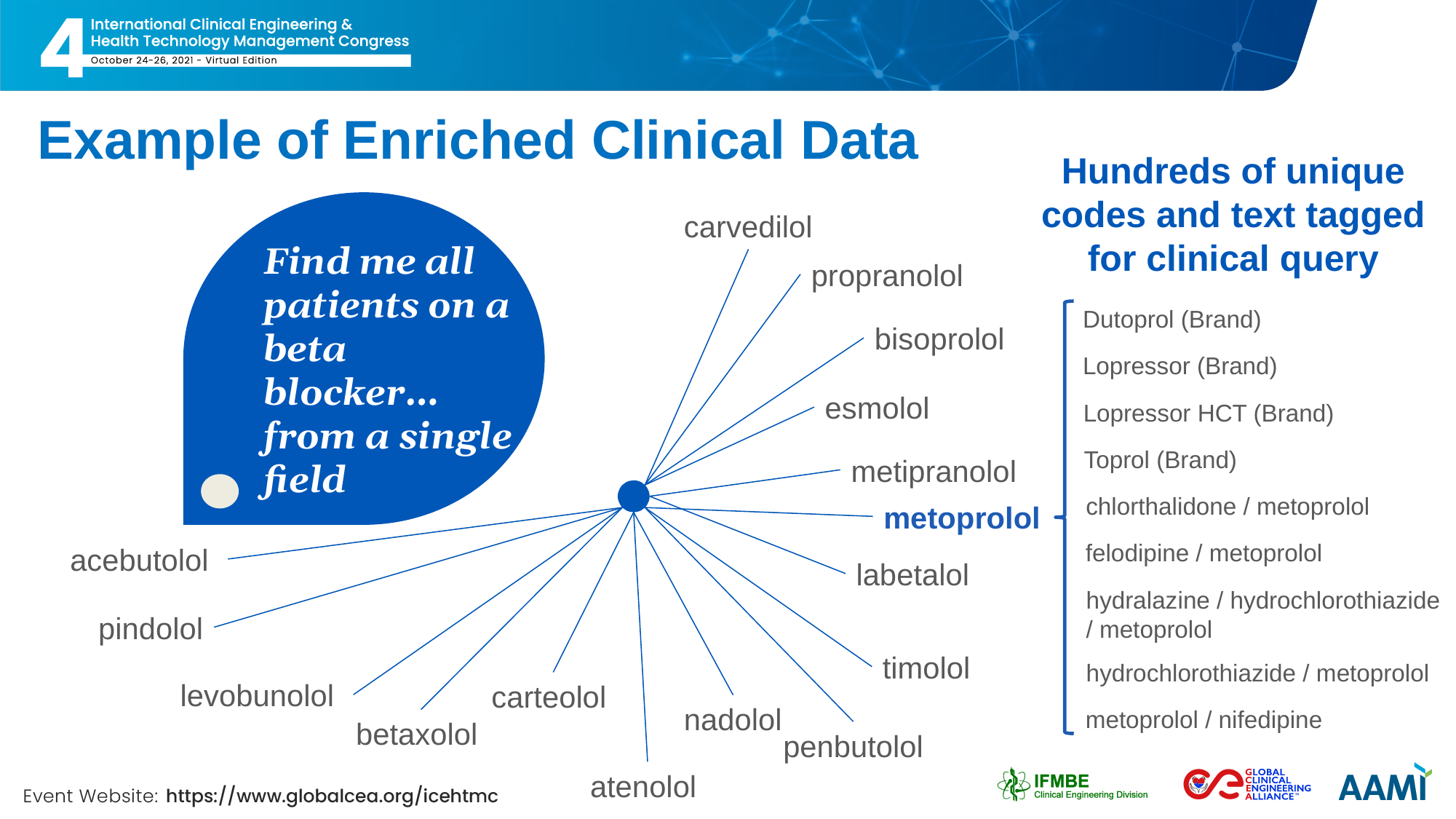

# Example of Enriched Clinical Data
Hundreds of unique codes and text tagged for clinical query

Find me all patients on a beta blocker… from a single field

carvedilol
propranolol
bisoprolol
esmolol
metipranolol

metoprolol
acebutolol
labetalol
pindolol
timolol
levobunolol
carteolol
nadolol
betaxolol
penbutolol
atenolol
Dutoprol (Brand)

Lopressor (Brand)
Lopressor HCT (Brand)
Toprol (Brand)
chlorthalidone / metoprolol
felodipine / metoprolol
hydralazine / hydrochlorothiazide
/ metoprolol
hydrochlorothiazide / metoprolol
metoprolol / nifedipine